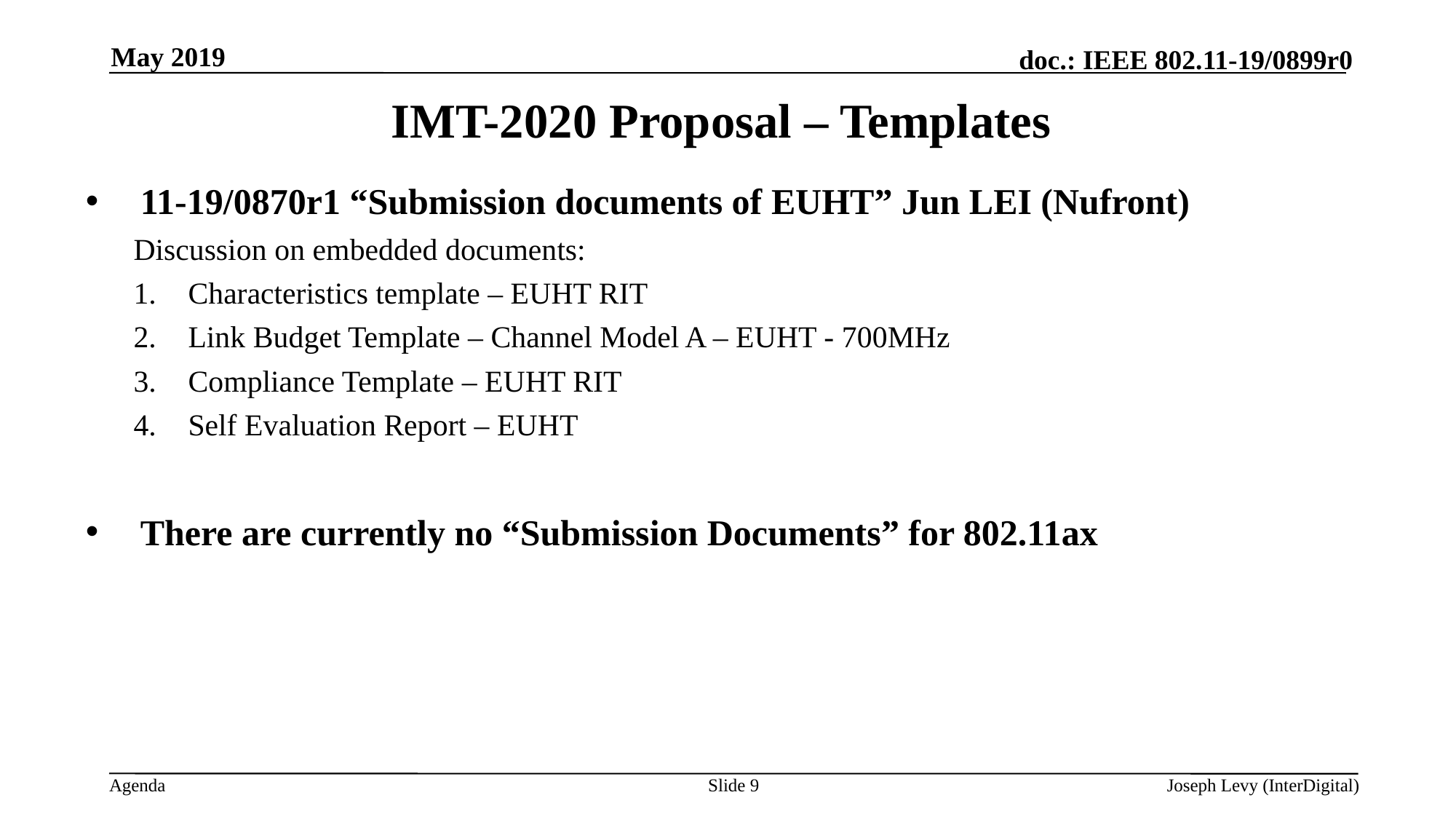

May 2019
# IMT-2020 Proposal – Templates
11-19/0870r1 “Submission documents of EUHT” Jun LEI (Nufront)
Discussion on embedded documents:
Characteristics template – EUHT RIT
Link Budget Template – Channel Model A – EUHT - 700MHz
Compliance Template – EUHT RIT
Self Evaluation Report – EUHT

There are currently no “Submission Documents” for 802.11ax

Slide 9
Joseph Levy (InterDigital)